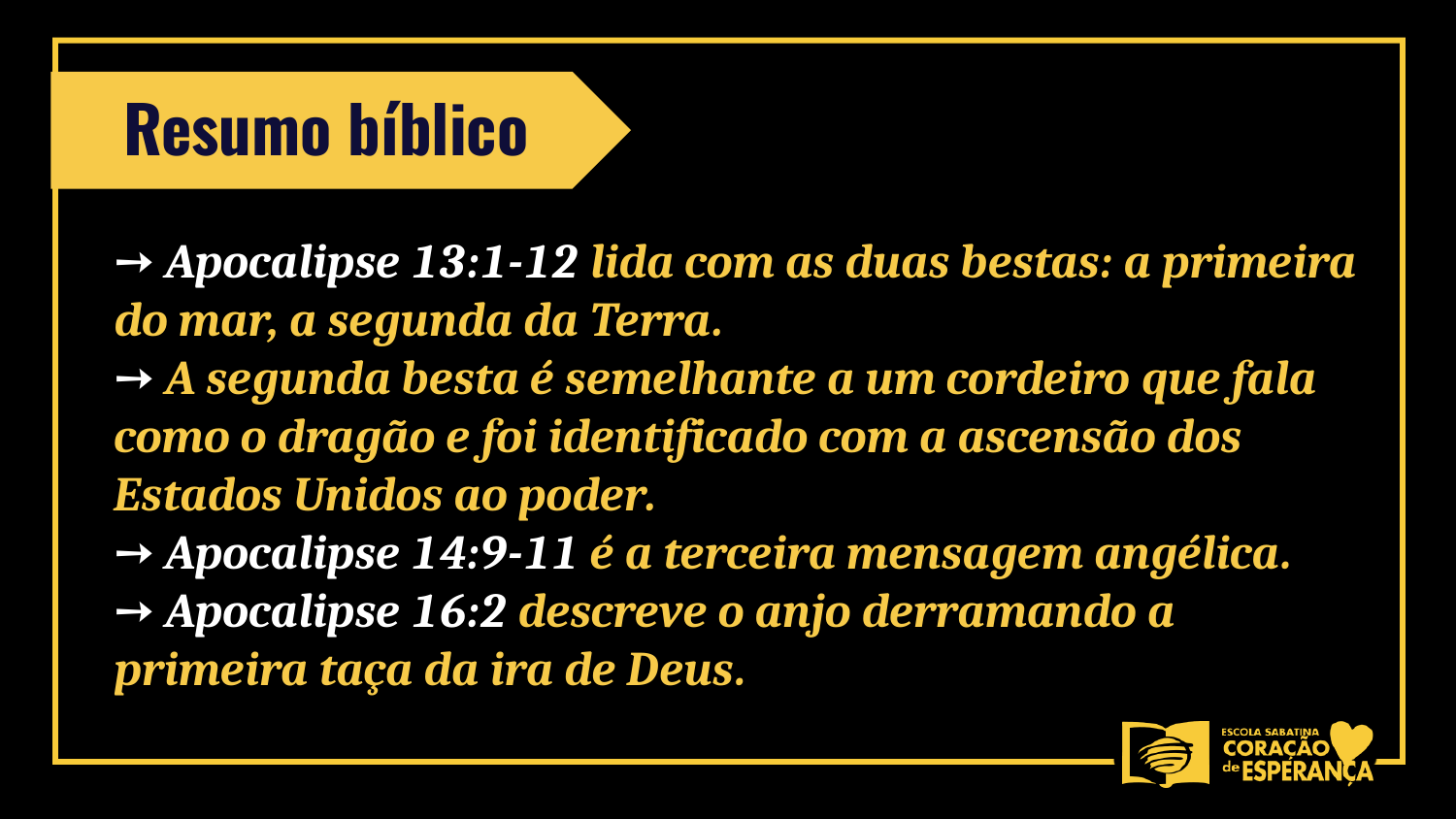

Resumo bíblico
➙ Apocalipse 13:1-12 lida com as duas bestas: a primeira do mar, a segunda da Terra.
➙ A segunda besta é semelhante a um cordeiro que fala como o dragão e foi identificado com a ascensão dos Estados Unidos ao poder.
➙ Apocalipse 14:9-11 é a terceira mensagem angélica.
➙ Apocalipse 16:2 descreve o anjo derramando a primeira taça da ira de Deus.